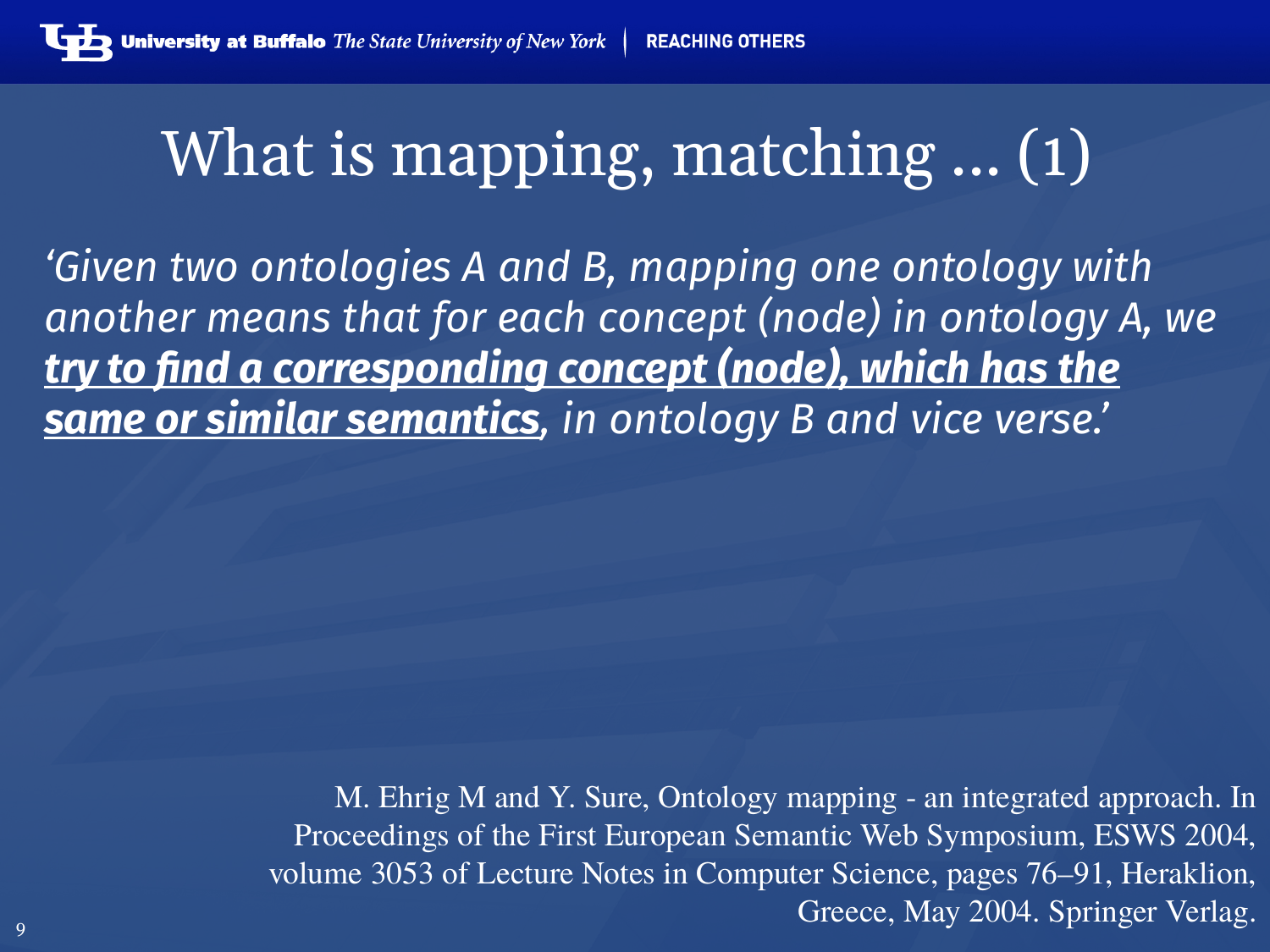

# What is mapping, matching ... (1)
‘Given two ontologies A and B, mapping one ontology with another means that for each concept (node) in ontology A, we try to find a corresponding concept (node), which has the same or similar semantics, in ontology B and vice verse.’
M. Ehrig M and Y. Sure, Ontology mapping - an integrated approach. In Proceedings of the First European Semantic Web Symposium, ESWS 2004, volume 3053 of Lecture Notes in Computer Science, pages 76–91, Heraklion, Greece, May 2004. Springer Verlag.